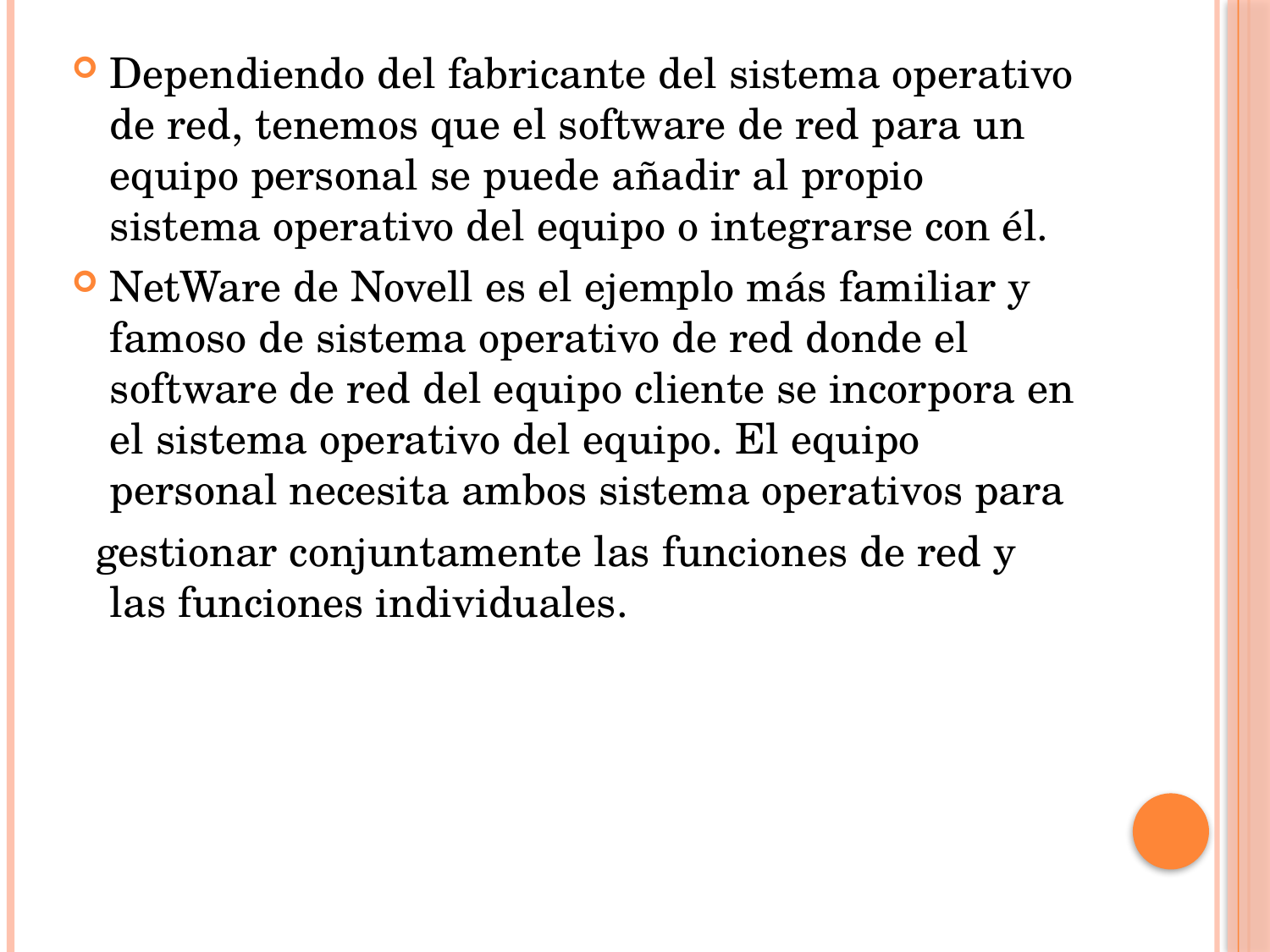

Dependiendo del fabricante del sistema operativo de red, tenemos que el software de red para un equipo personal se puede añadir al propio sistema operativo del equipo o integrarse con él.
NetWare de Novell es el ejemplo más familiar y famoso de sistema operativo de red donde el software de red del equipo cliente se incorpora en el sistema operativo del equipo. El equipo personal necesita ambos sistema operativos para
  gestionar conjuntamente las funciones de red y las funciones individuales.